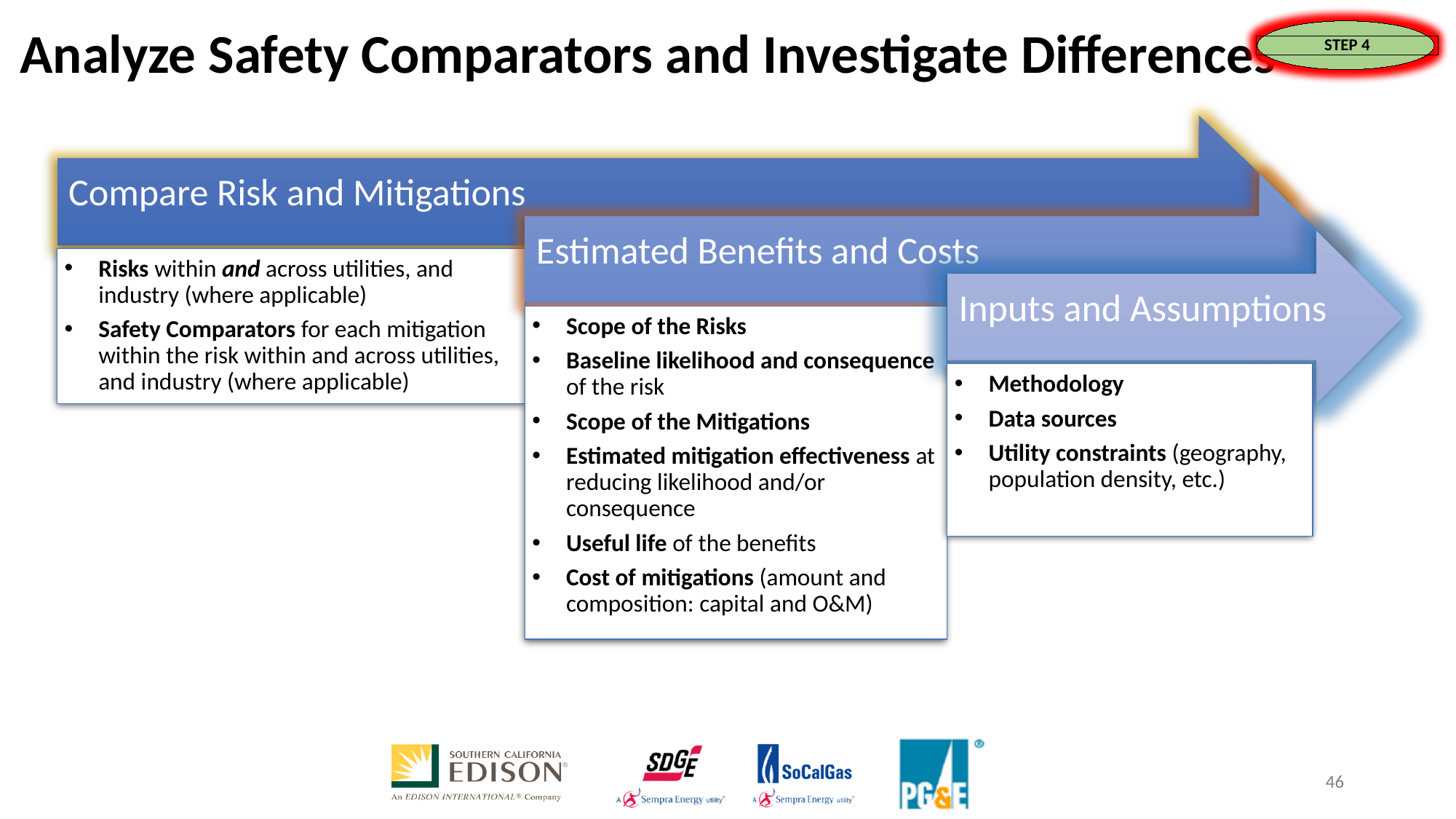

# Analyze Safety Comparators and Investigate Differences

STEP 4
Compare Risk and Mitigations
Estimated Benefits and Costs
Inputs and Assumptions
Risks within and across utilities, and industry (where applicable)
Safety Comparators for each mitigation within the risk within and across utilities, and industry (where applicable)
Scope of the Risks
Baseline likelihood and consequence of the risk
Scope of the Mitigations
Estimated mitigation effectiveness at reducing likelihood and/or consequence
Useful life of the benefits
Cost of mitigations (amount and composition: capital and O&M)
Methodology
Data sources
Utility constraints (geography, population density, etc.)

46